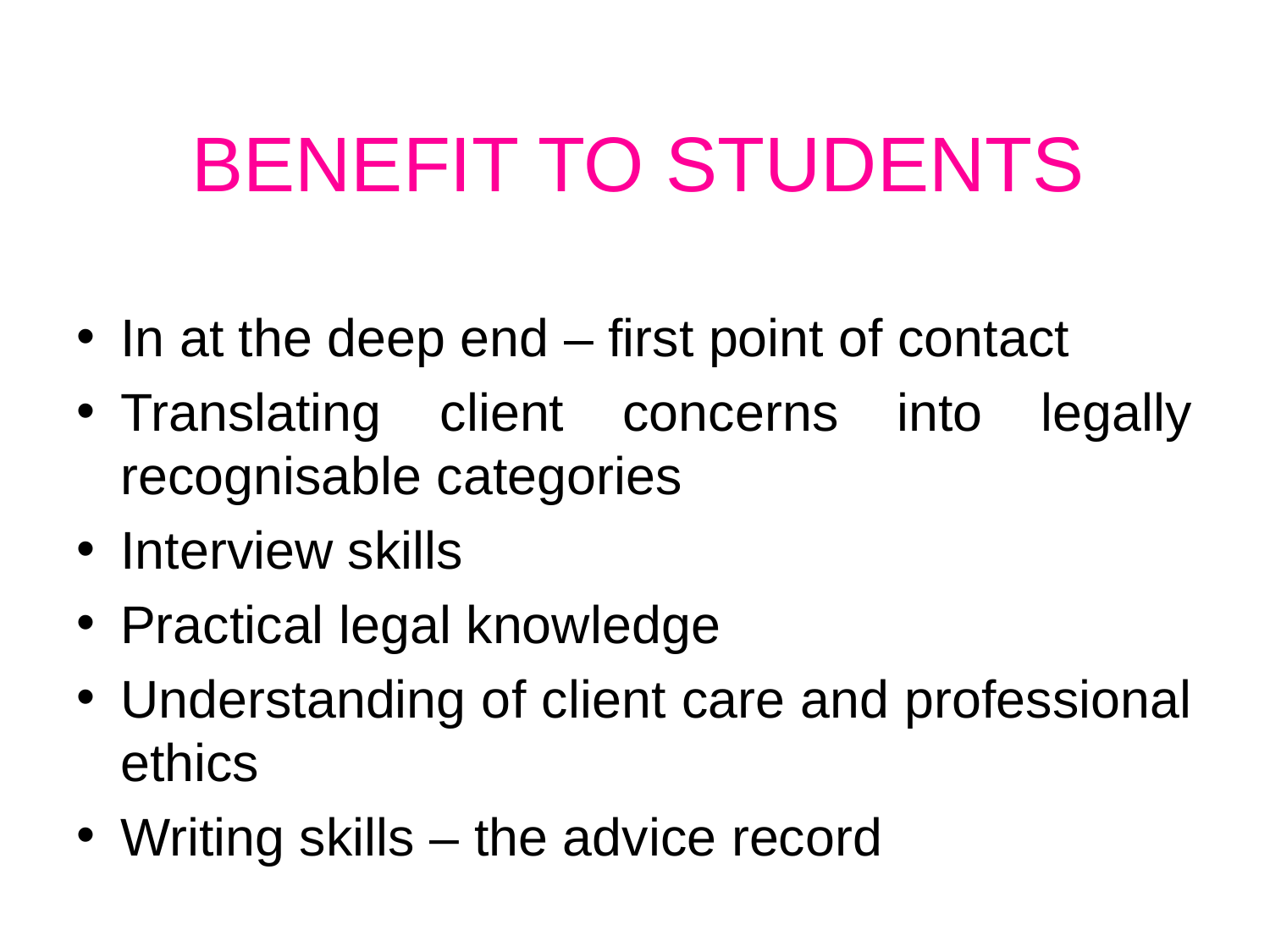

# BENEFIT TO STUDENTS
In at the deep end – first point of contact
Translating client concerns into legally recognisable categories
Interview skills
Practical legal knowledge
Understanding of client care and professional ethics
Writing skills – the advice record